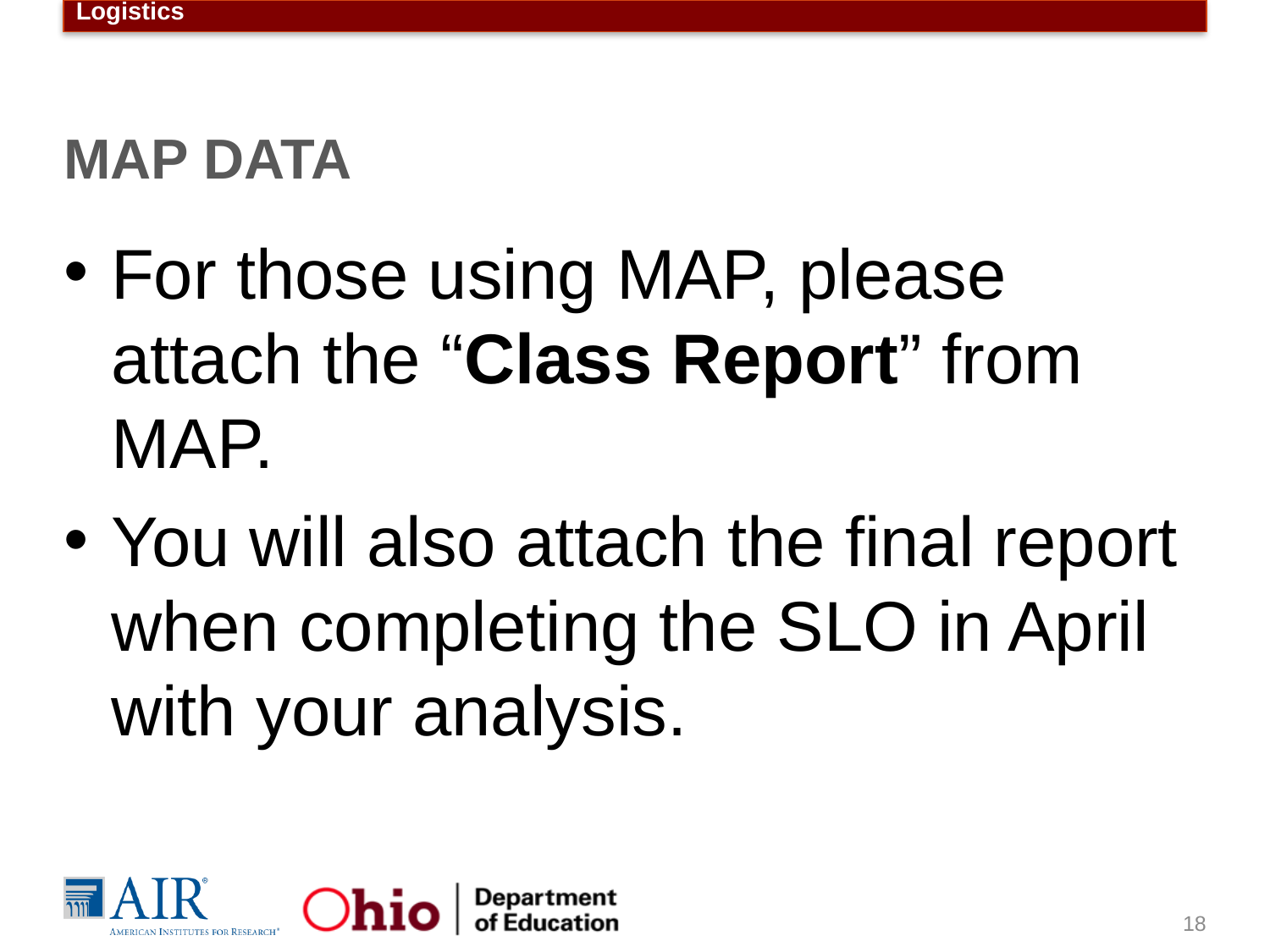

Logistics
# MAP DATA
For those using MAP, please attach the “Class Report” from MAP.
You will also attach the final report when completing the SLO in April with your analysis.
18